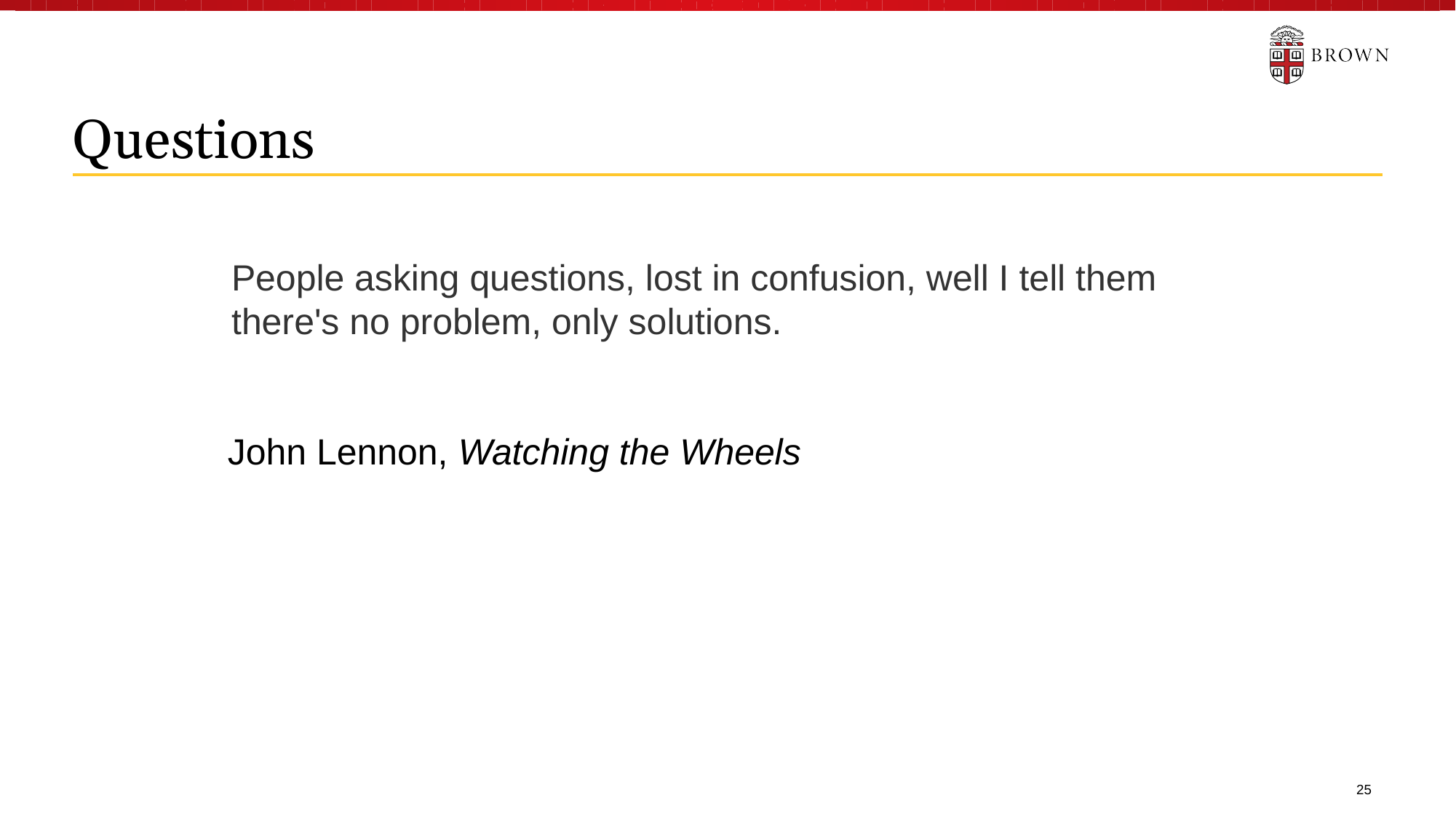

Questions
People asking questions, lost in confusion, well I tell them there's no problem, only solutions.
John Lennon, Watching the Wheels